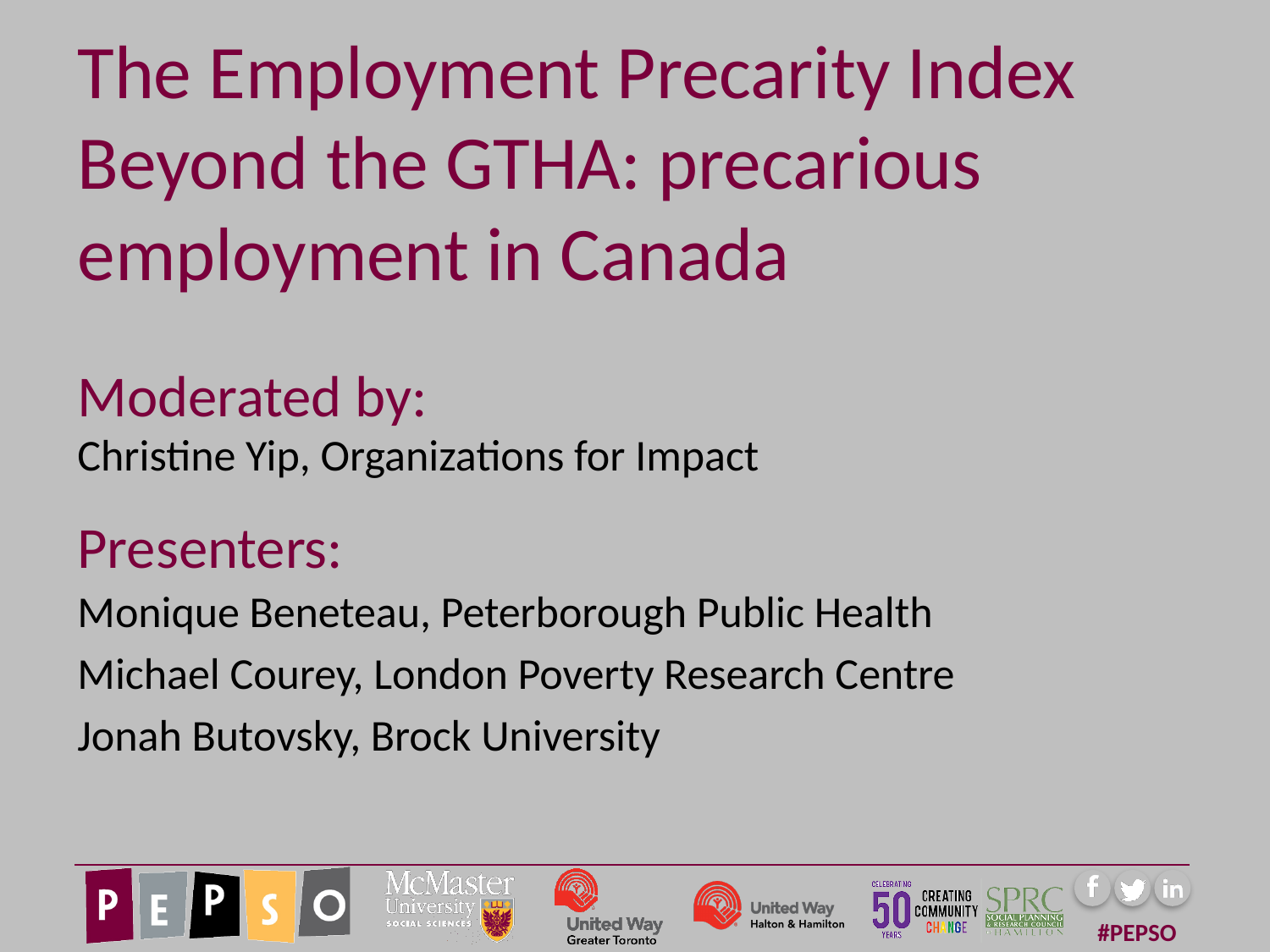

# The Employment Precarity Index Beyond the GTHA: precarious employment in Canada
Moderated by:
Christine Yip, Organizations for Impact
Presenters:
Monique Beneteau, Peterborough Public Health
Michael Courey, London Poverty Research Centre
Jonah Butovsky, Brock University